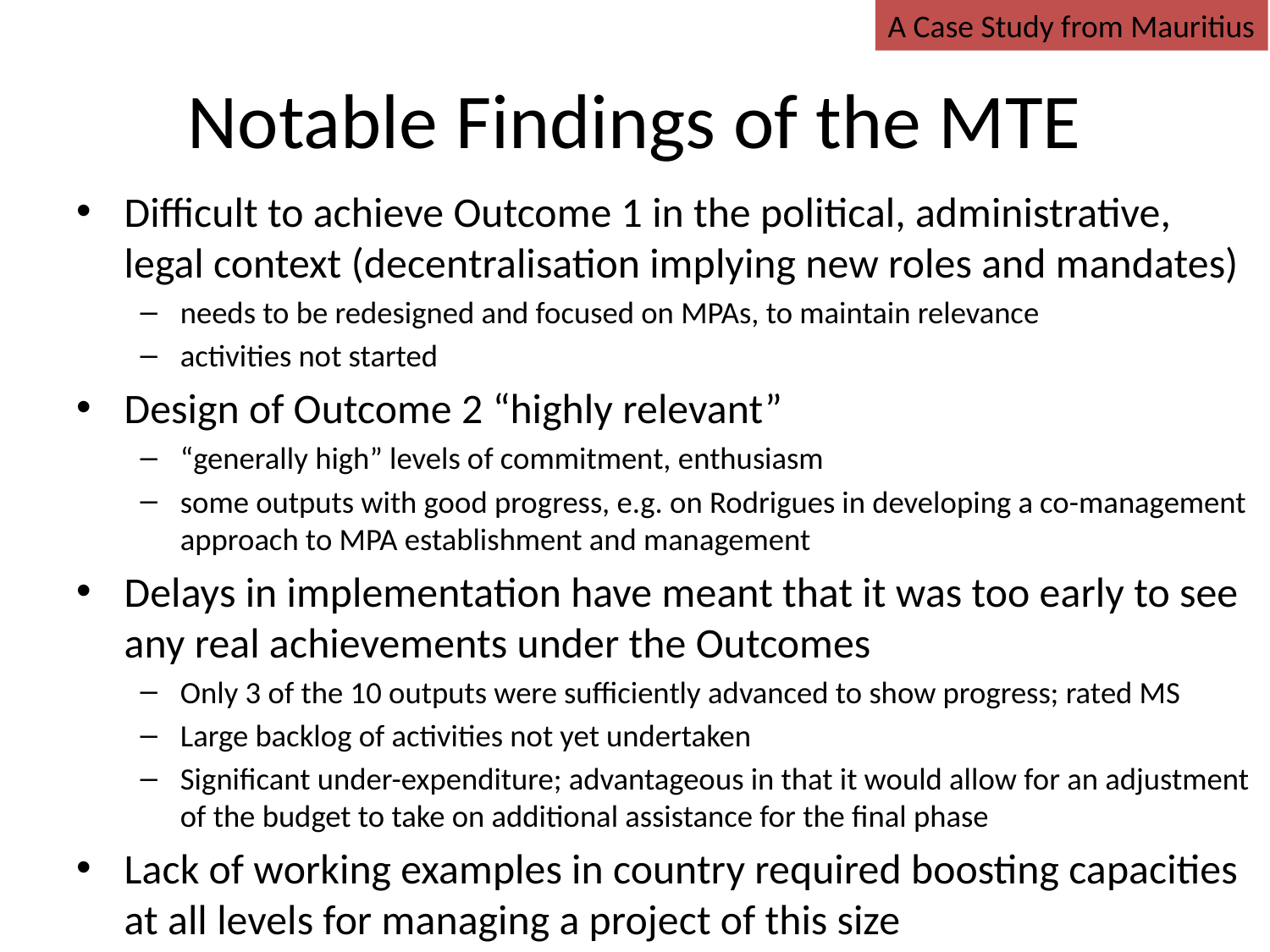

A Case Study from Mauritius
# Notable Findings of the MTE
Difficult to achieve Outcome 1 in the political, administrative, legal context (decentralisation implying new roles and mandates)
needs to be redesigned and focused on MPAs, to maintain relevance
activities not started
Design of Outcome 2 “highly relevant”
“generally high” levels of commitment, enthusiasm
some outputs with good progress, e.g. on Rodrigues in developing a co-management approach to MPA establishment and management
Delays in implementation have meant that it was too early to see any real achievements under the Outcomes
Only 3 of the 10 outputs were sufficiently advanced to show progress; rated MS
Large backlog of activities not yet undertaken
Significant under-expenditure; advantageous in that it would allow for an adjustment of the budget to take on additional assistance for the final phase
Lack of working examples in country required boosting capacities at all levels for managing a project of this size
In particular full time Technical Advisor with MPA know-how was not in team